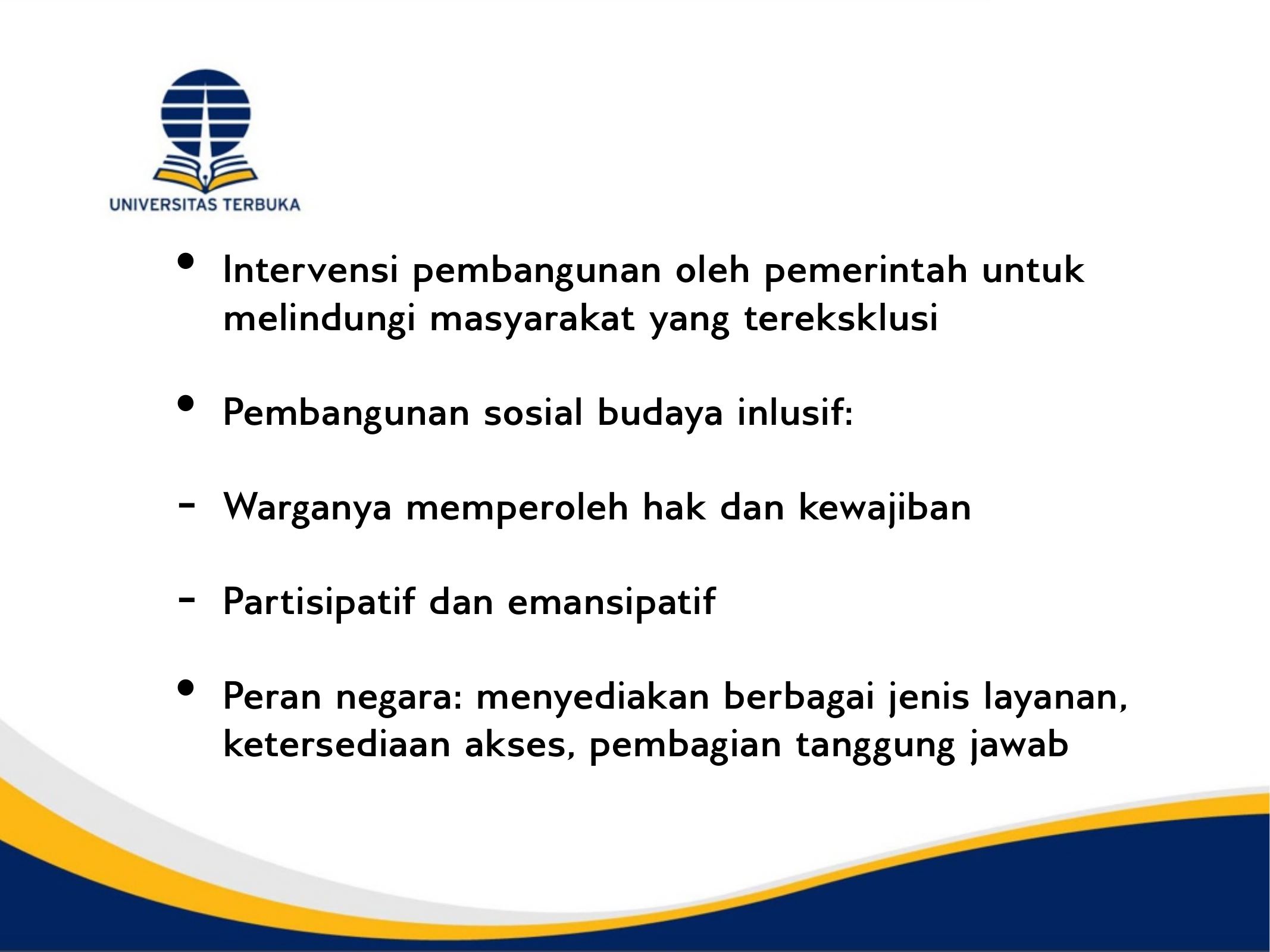

#
Intervensi pembangunan oleh pemerintah untuk melindungi masyarakat yang tereksklusi
Pembangunan sosial budaya inlusif:
Warganya memperoleh hak dan kewajiban
Partisipatif dan emansipatif
Peran negara: menyediakan berbagai jenis layanan, ketersediaan akses, pembagian tanggung jawab